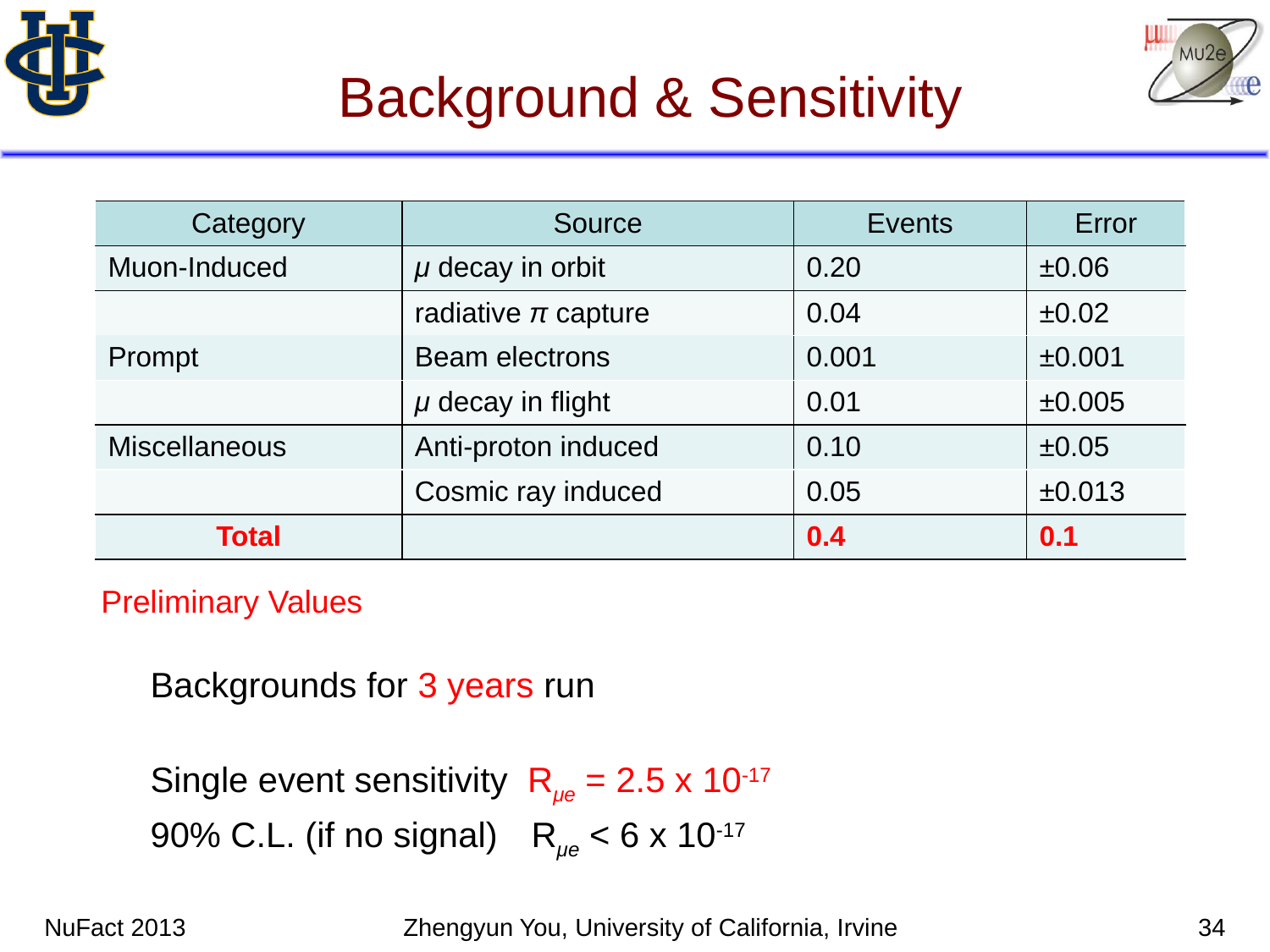

# Background & Sensitivity
| Category | Source | Events | Error |
| --- | --- | --- | --- |
| Muon-Induced | μ decay in orbit | 0.20 | ±0.06 |
|  | radiative π capture | 0.04 | ±0.02 |
| Prompt | Beam electrons | 0.001 | ±0.001 |
|  | μ decay in flight | 0.01 | ±0.005 |
| Miscellaneous | Anti-proton induced | 0.10 | ±0.05 |
|  | Cosmic ray induced | 0.05 | ±0.013 |
| Total |  | 0.4 | 0.1 |
Preliminary Values
Backgrounds for 3 years run
Single event sensitivity  Rμe = 2.5 x 10-17
90% C.L. (if no signal)	Rμe < 6 x 10-17
NuFact 2013
Zhengyun You, University of California, Irvine
34